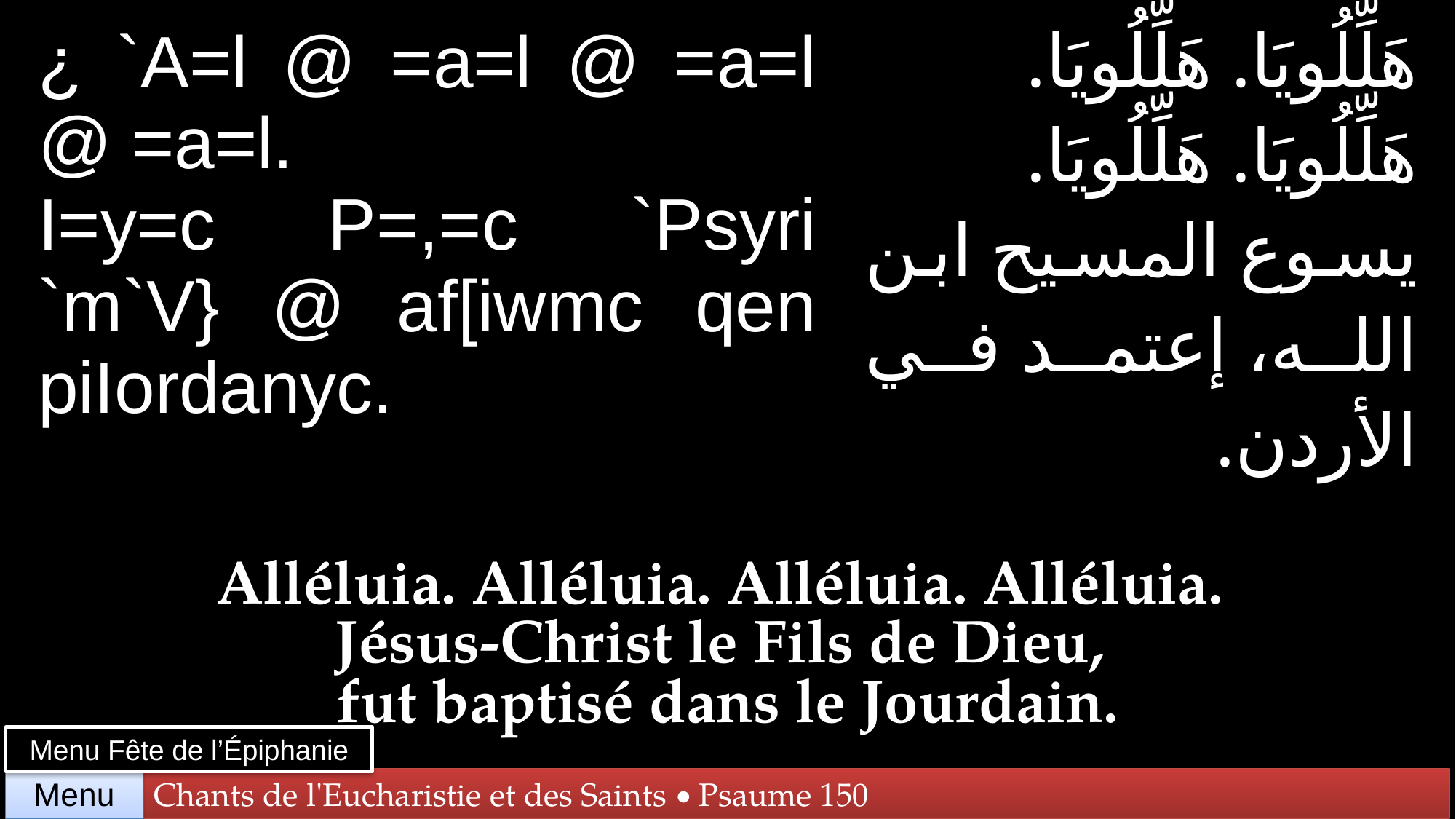

| ¿ `A=l @ =a=l @ =a=l @ =a=l. I=y=c P=,=c `Psyri `m`V} @ af[iwmc qen piIordanyc. |  | هَلِّلُويَا. هَلِّلُويَا. هَلِّلُويَا. هَلِّلُويَا. يسوع المسيح ابن الله، إعتمد في الأردن. |
| --- | --- | --- |
|  |  |  |
| Alléluia. Alléluia. Alléluia. Alléluia. Jésus-Christ le Fils de Dieu, fut baptisé dans le Jourdain. |  |  |
Menu Fête de l’Épiphanie
Chants de l'Eucharistie et des Saints • Psaume 150
Menu